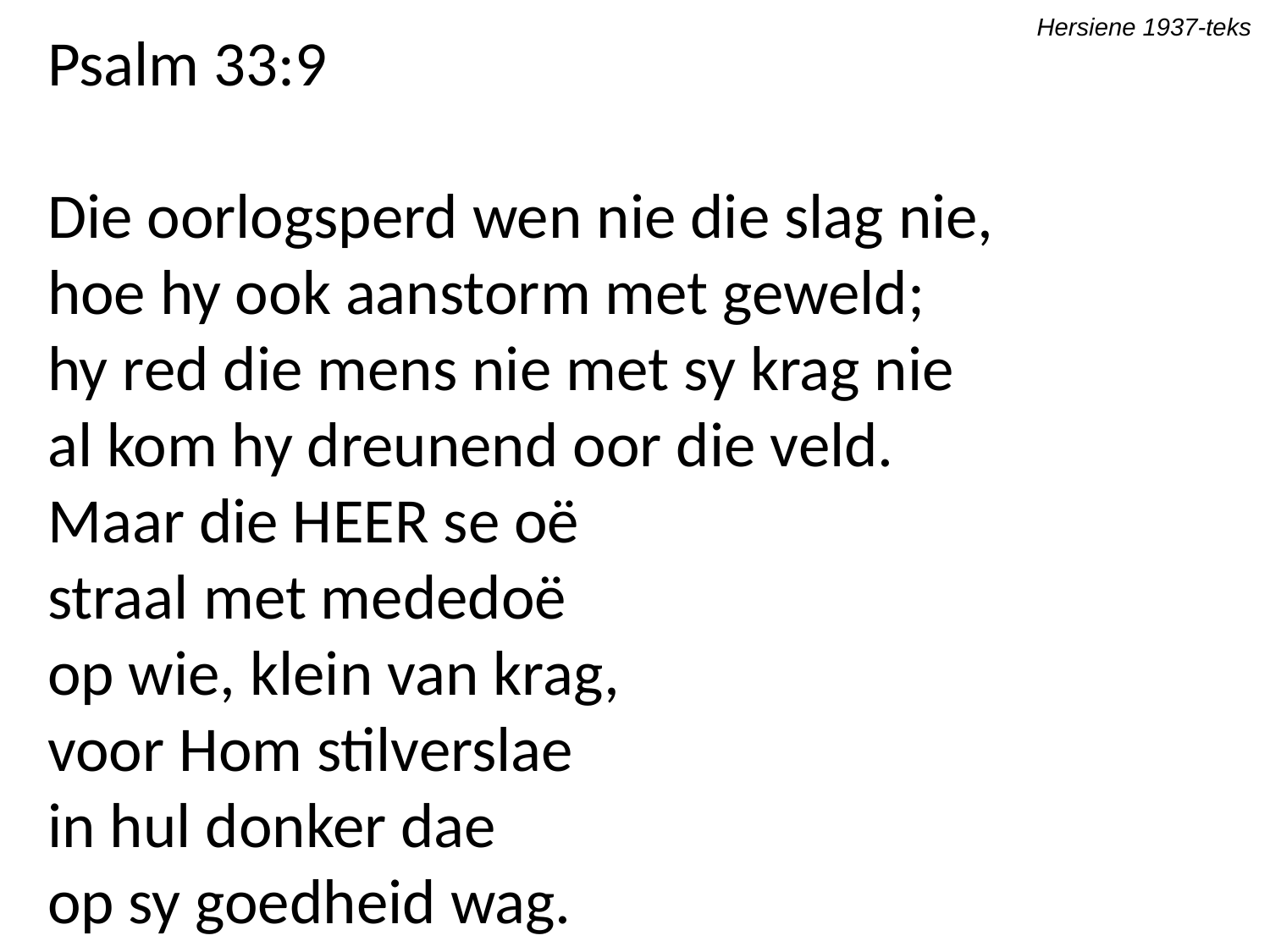

Hersiene 1937-teks
Psalm 33:9

Die oorlogsperd wen nie die slag nie,
hoe hy ook aanstorm met geweld;
hy red die mens nie met sy krag nie
al kom hy dreunend oor die veld.
Maar die Heer se oë
straal met mededoë
op wie, klein van krag,
voor Hom stilverslae
in hul donker dae
op sy goedheid wag.